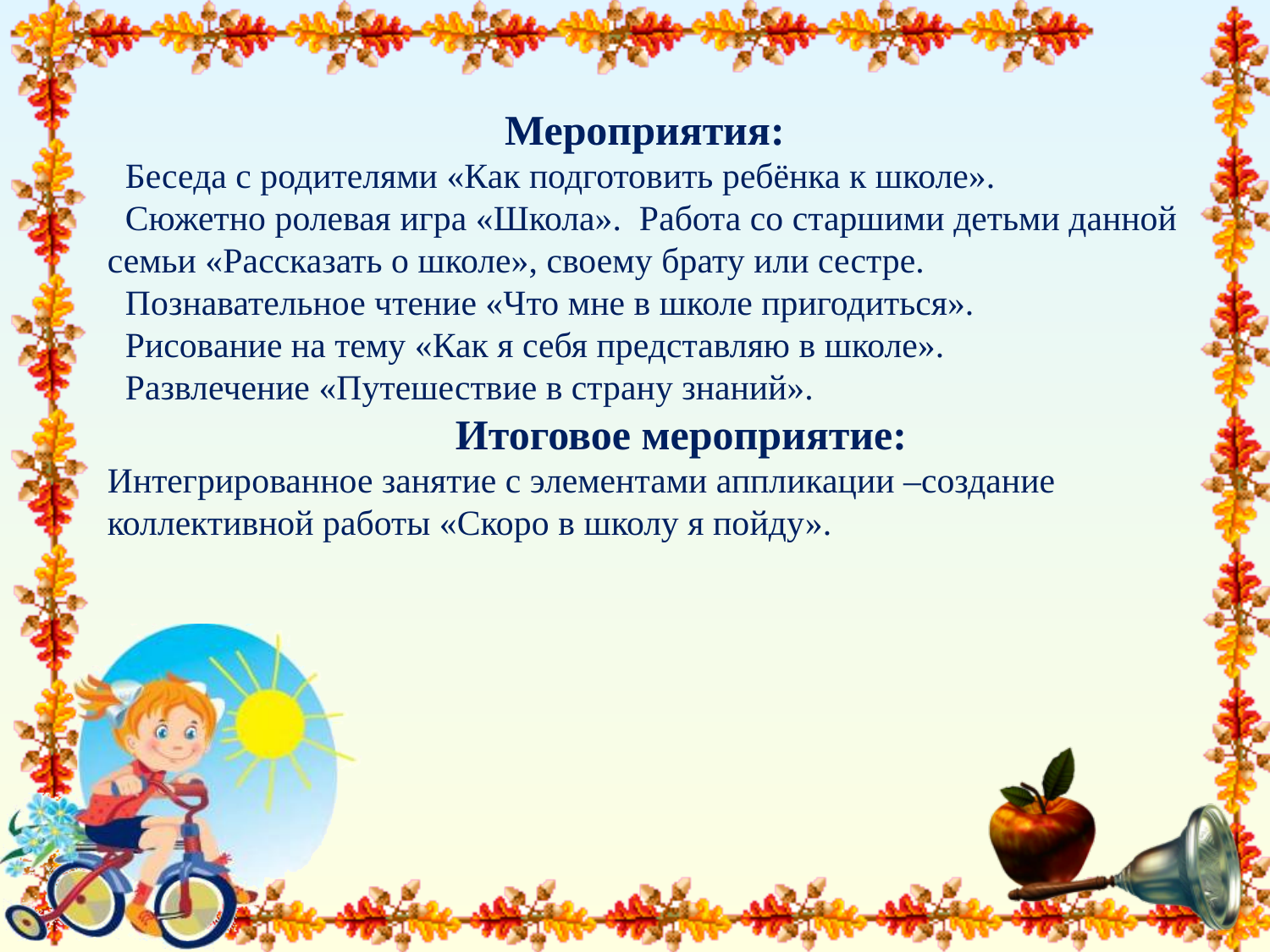

Мероприятия:
  Беседа с родителями «Как подготовить ребёнка к школе».
  Сюжетно ролевая игра «Школа».  Работа со старшими детьми данной семьи «Рассказать о школе», своему брату или сестре.
  Познавательное чтение «Что мне в школе пригодиться».
  Рисование на тему «Как я себя представляю в школе».
  Развлечение «Путешествие в страну знаний».
       Итоговое мероприятие:
Интегрированное занятие с элементами аппликации –создание коллективной работы «Скоро в школу я пойду».